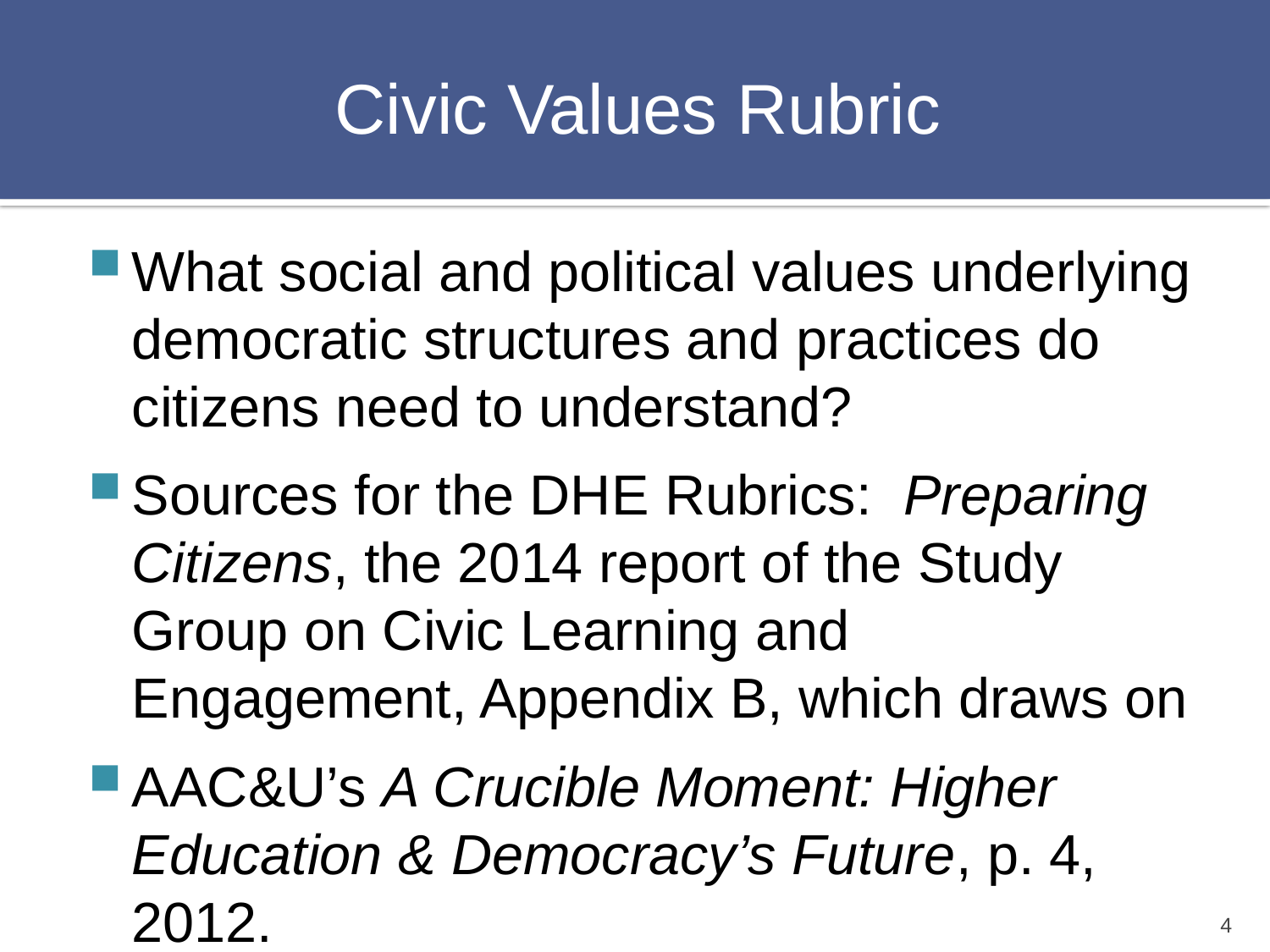

# Civic Values Rubric
What social and political values underlying democratic structures and practices do citizens need to understand?
Sources for the DHE Rubrics:  Preparing Citizens, the 2014 report of the Study Group on Civic Learning and Engagement, Appendix B, which draws on
AAC&U’s A Crucible Moment: Higher Education & Democracy’s Future, p. 4, 2012.